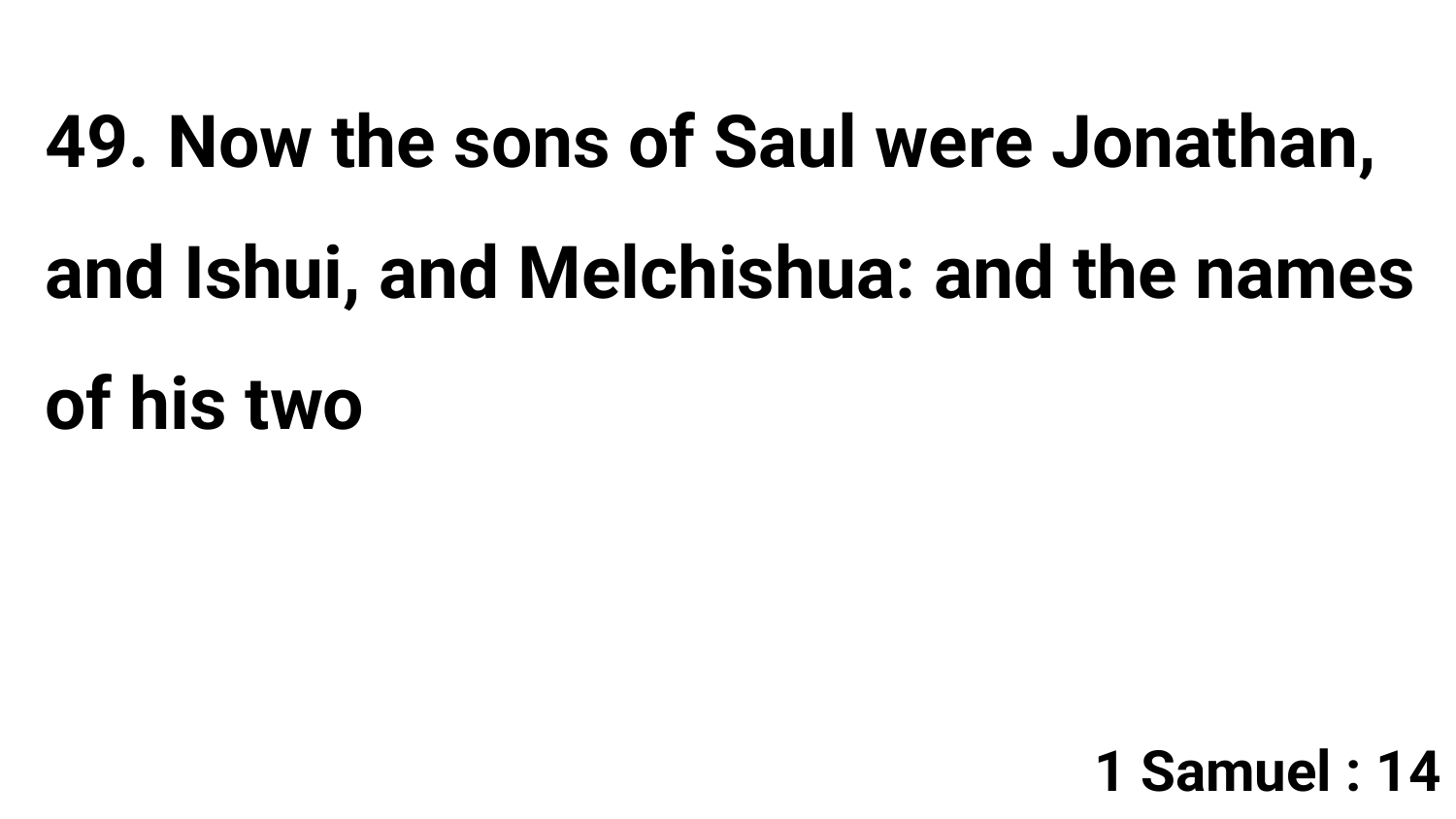

49. Now the sons of Saul were Jonathan, and Ishui, and Melchishua: and the names of his two
1 Samuel : 14